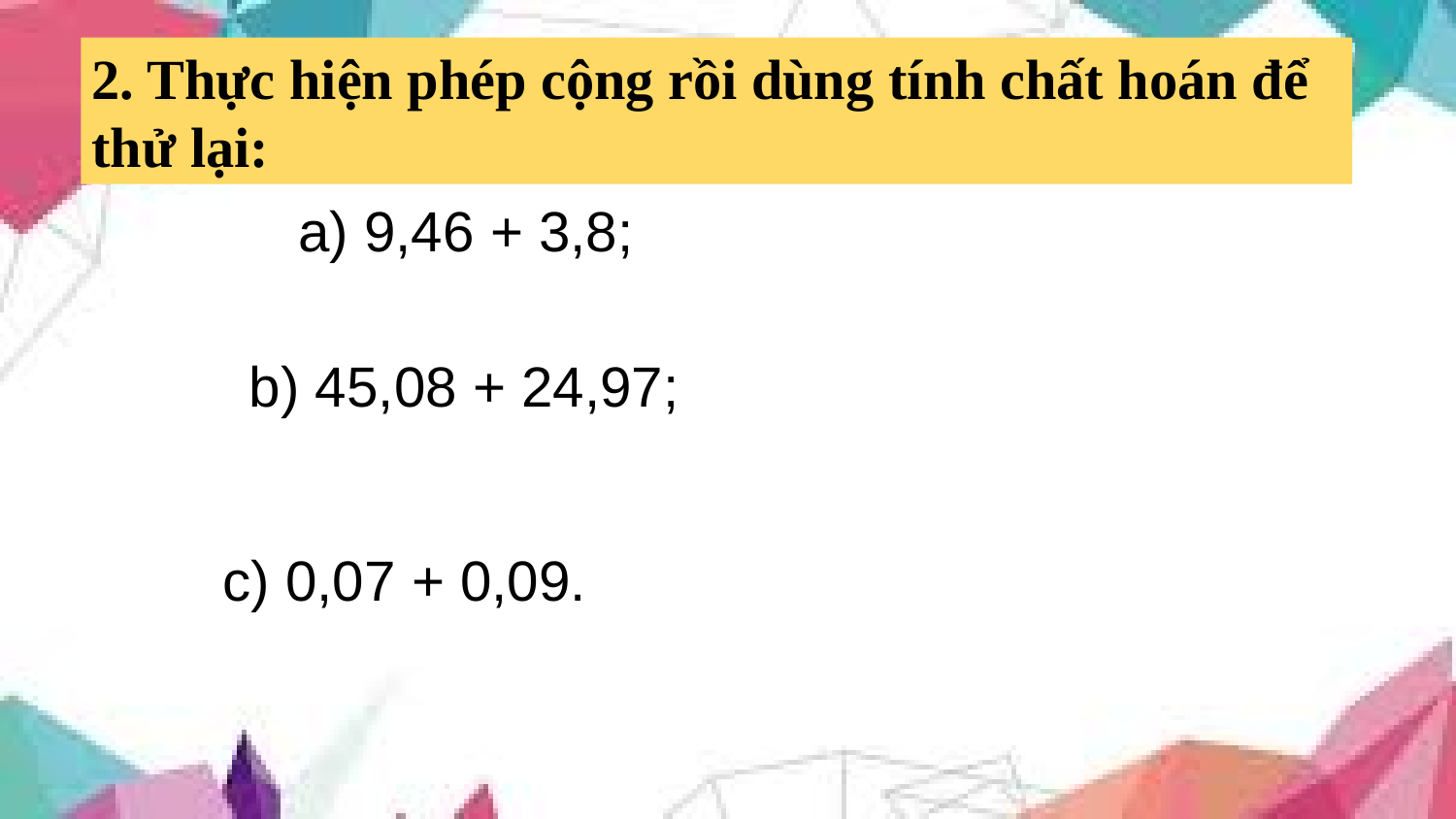

2. Thực hiện phép cộng rồi dùng tính chất hoán để thử lại:
a) 9,46 + 3,8;
b) 45,08 + 24,97;
c) 0,07 + 0,09.